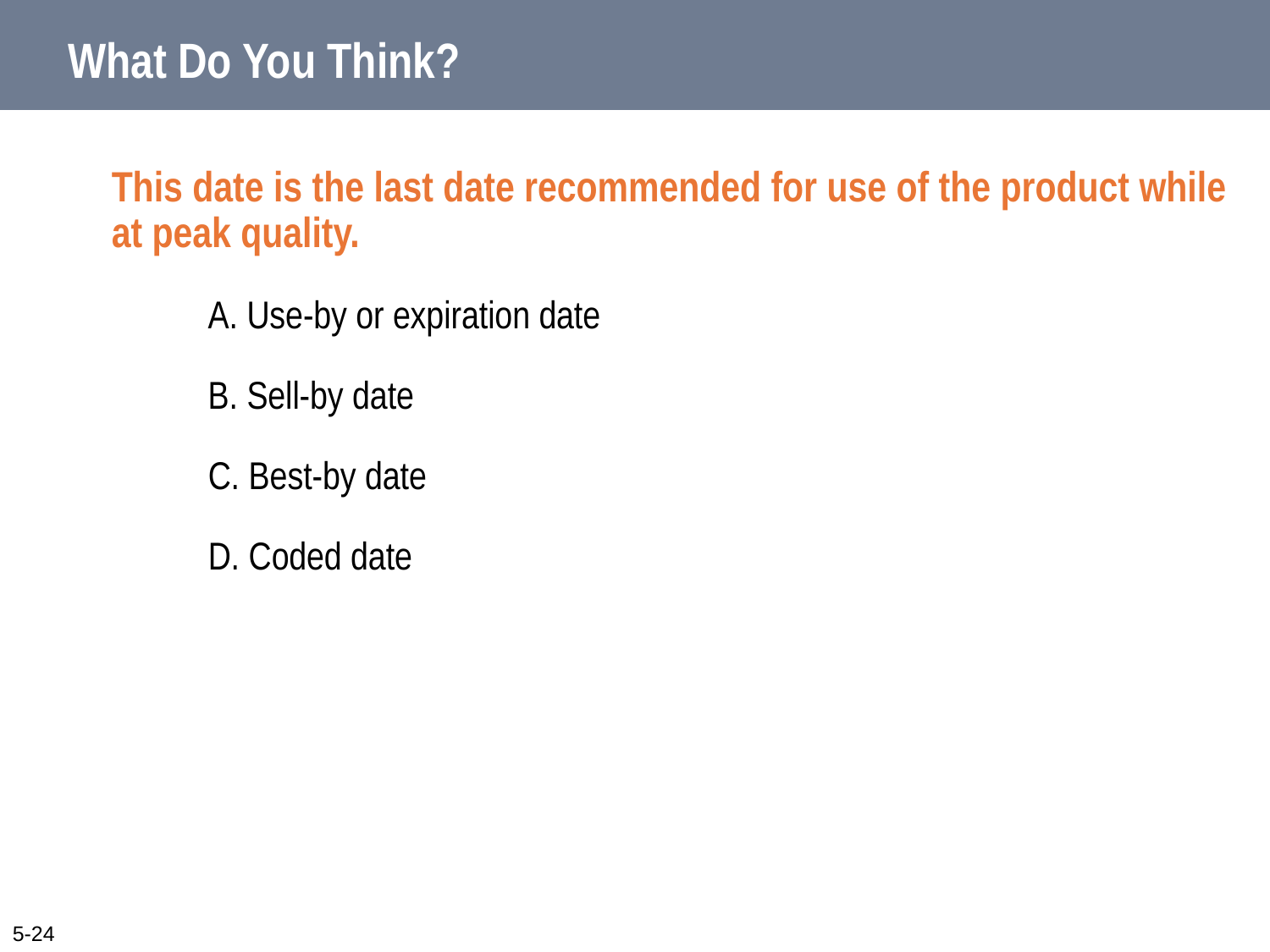

# What Do You Think?
This date is the last date recommended for use of the product while at peak quality.
A. Use-by or expiration date
B. Sell-by date
C. Best-by date
D. Coded date

5-24